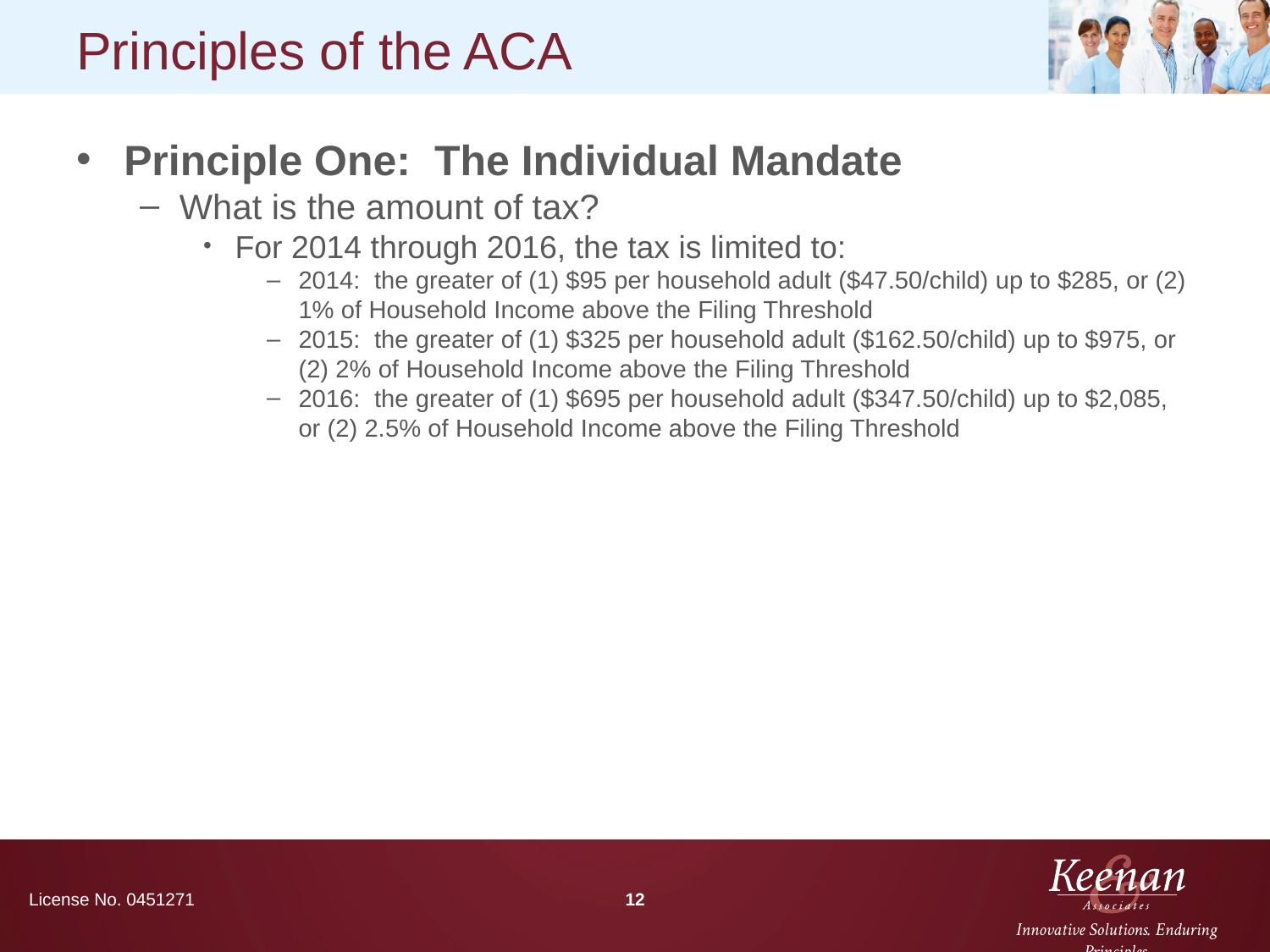

# Principles of the ACA
Principle One:  The Individual Mandate
What is the amount of tax?
For 2014 through 2016, the tax is limited to:
2014:  the greater of (1) $95 per household adult ($47.50/child) up to $285, or (2) 1% of Household Income above the Filing Threshold
2015:  the greater of (1) $325 per household adult ($162.50/child) up to $975, or (2) 2% of Household Income above the Filing Threshold
2016:  the greater of (1) $695 per household adult ($347.50/child) up to $2,085, or (2) 2.5% of Household Income above the Filing Threshold